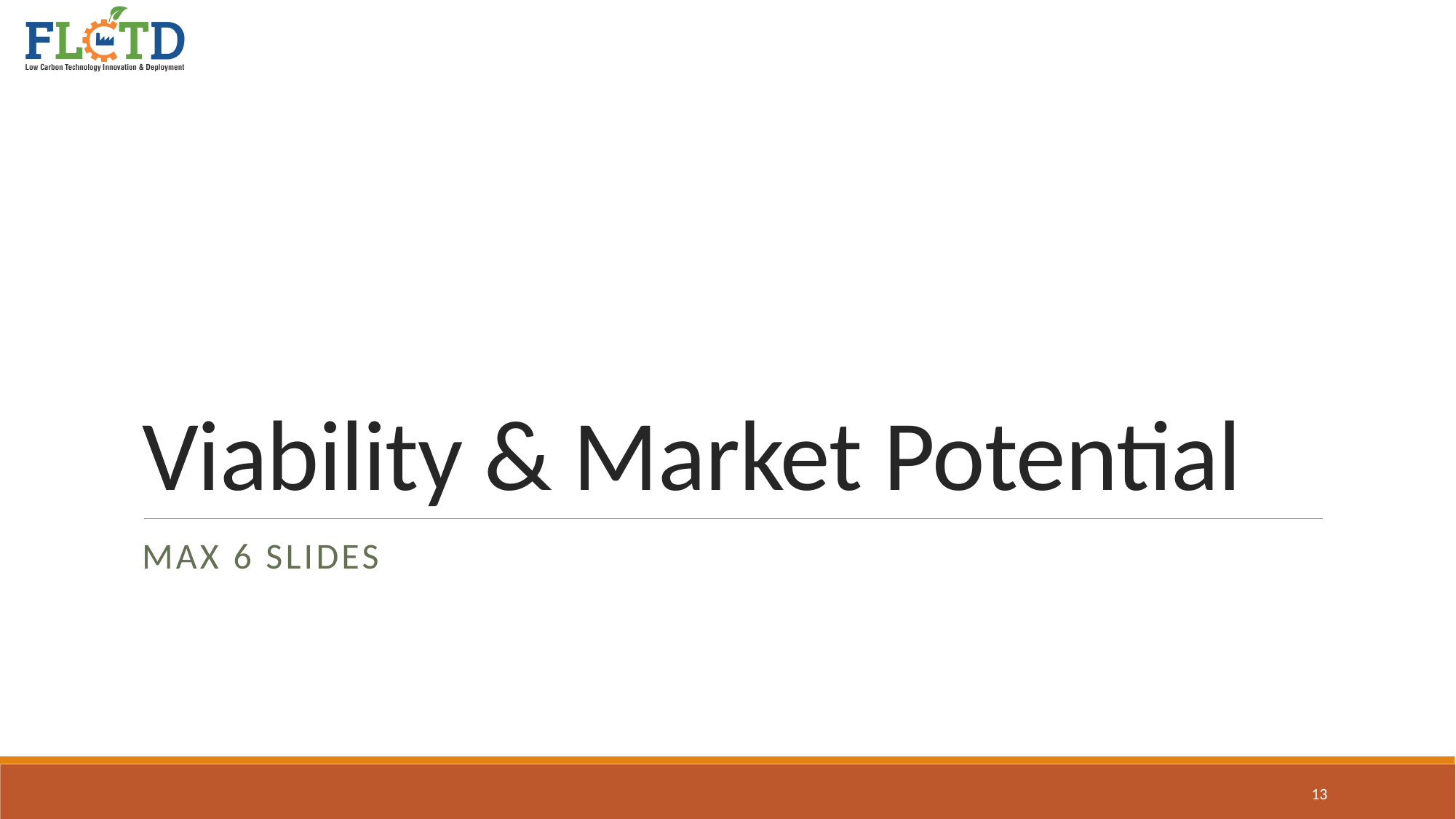

# Viability & Market Potential
Max 6 slides
13